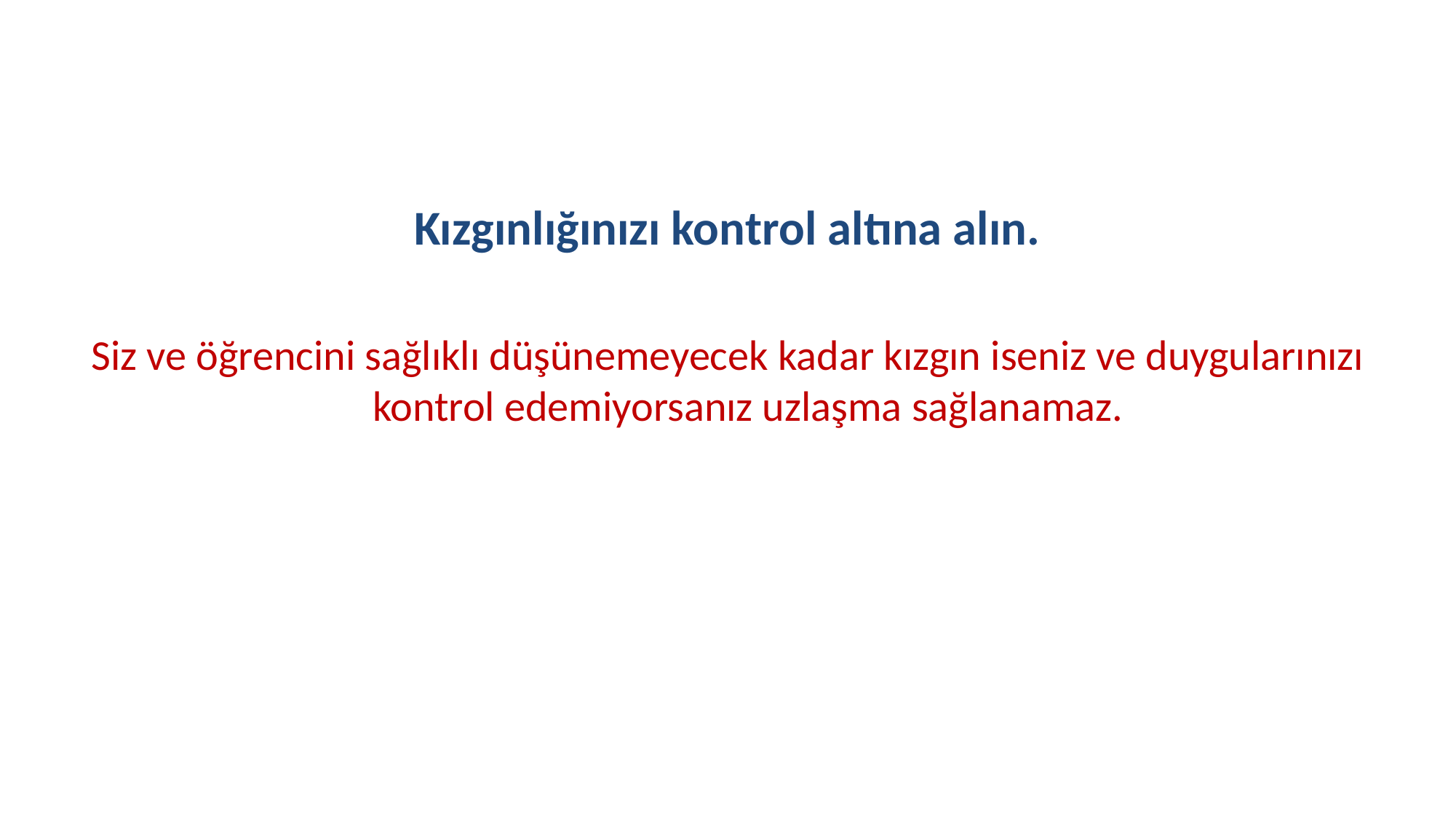

Kızgınlığınızı kontrol altına alın.

Siz ve öğrencini sağlıklı düşünemeyecek kadar kızgın iseniz ve duygularınızı kontrol edemiyorsanız uzlaşma sağlanamaz.